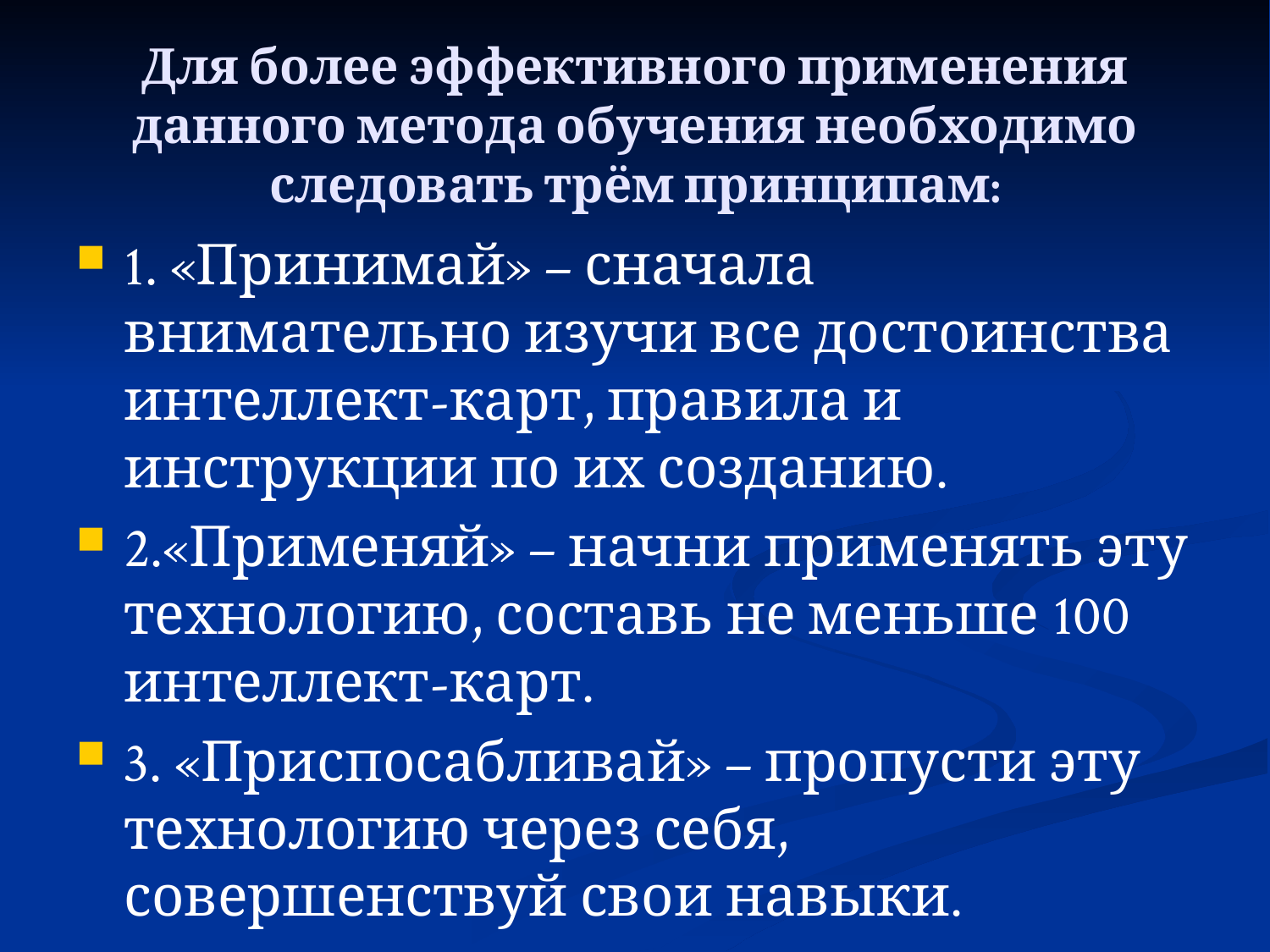

# Для более эффективного применения данного метода обучения необходимо следовать трём принципам:
1. «Принимай» – сначала внимательно изучи все достоинства интеллект-карт, правила и инструкции по их созданию.
2.«Применяй» – начни применять эту технологию, составь не меньше 100 интеллект-карт.
3. «Приспосабливай» – пропусти эту технологию через себя, совершенствуй свои навыки.